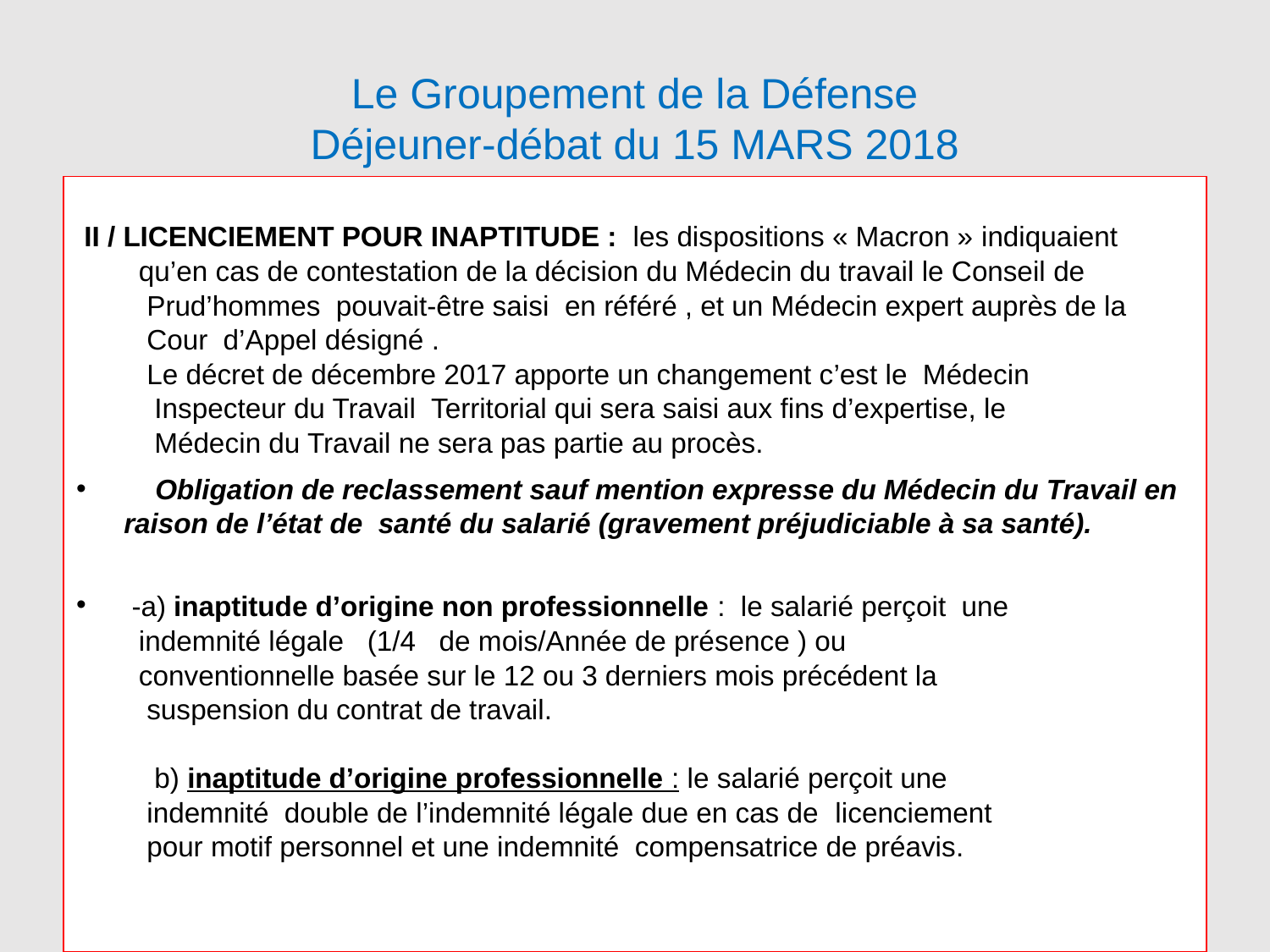

# Le Groupement de la Défense Déjeuner-débat du 15 MARS 2018

 II / LICENCIEMENT POUR INAPTITUDE :  les dispositions « Macron » indiquaient
        qu’en cas de contestation de la décision du Médecin du travail le Conseil de
         Prud’hommes  pouvait-être saisi  en référé , et un Médecin expert auprès de la
         Cour  d’Appel désigné .
         Le décret de décembre 2017 apporte un changement c’est le  Médecin
          Inspecteur du Travail  Territorial qui sera saisi aux fins d’expertise, le
          Médecin du Travail ne sera pas partie au procès.
    Obligation de reclassement sauf mention expresse du Médecin du Travail en raison de l’état de  santé du salarié (gravement préjudiciable à sa santé).

 -a) inaptitude d’origine non professionnelle :  le salarié perçoit  une
        indemnité légale   (1/4   de mois/Année de présence ) ou
        conventionnelle basée sur le 12 ou 3 derniers mois précédent la
         suspension du contrat de travail.

          b) inaptitude d’origine professionnelle : le salarié perçoit une
         indemnité  double de l’indemnité légale due en cas de  licenciement
         pour motif personnel et une indemnité  compensatrice de préavis.